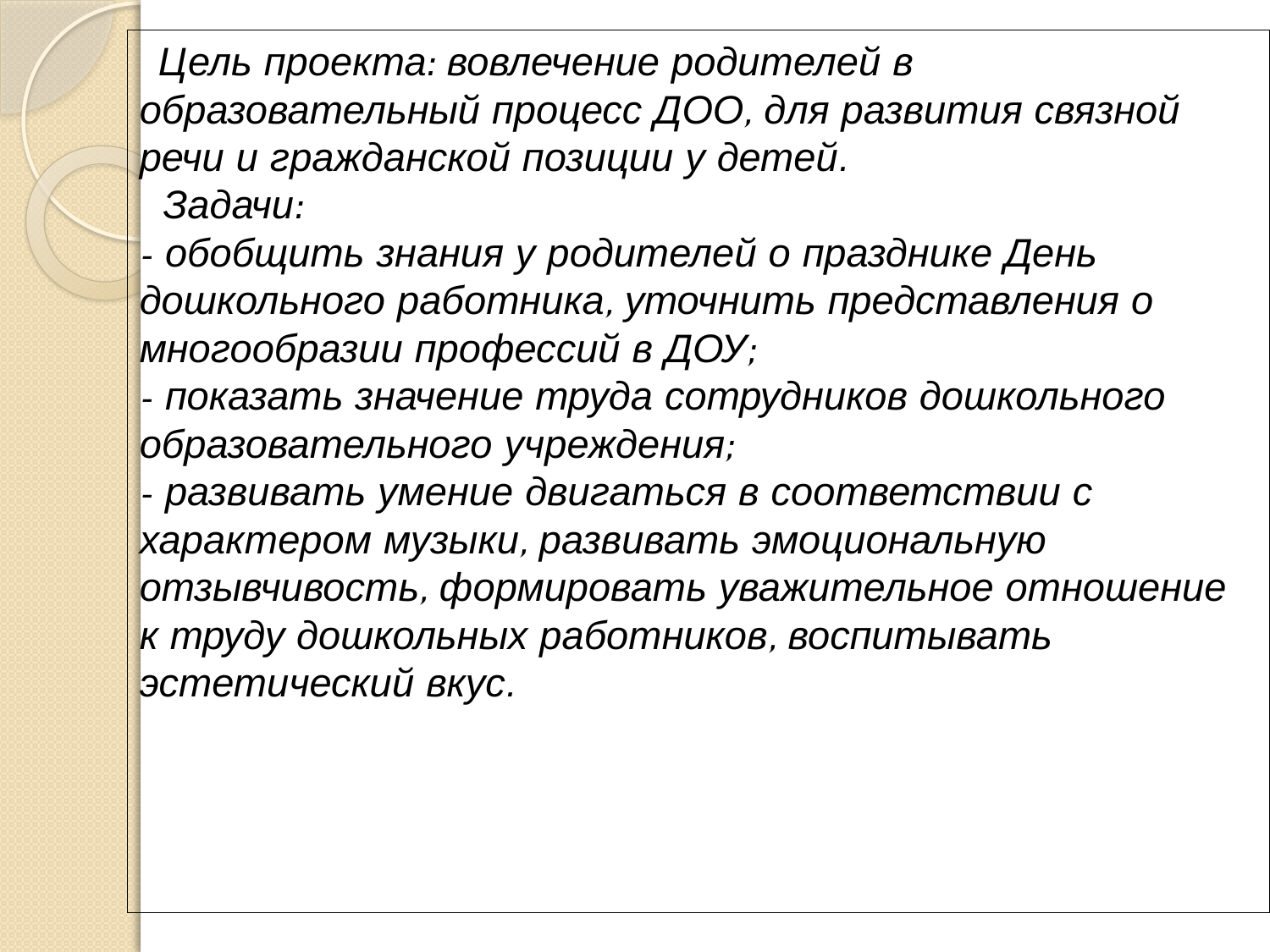

# Цель проекта: вовлечение родителей в образовательный процесс ДОО, для развития связной речи и гражданской позиции у детей. Задачи: - обобщить знания у родителей о празднике День дошкольного работника, уточнить представления о многообразии профессий в ДОУ; - показать значение труда сотрудников дошкольного образовательного учреждения; - развивать умение двигаться в соответствии с характером музыки, развивать эмоциональную отзывчивость, формировать уважительное отношение к труду дошкольных работников, воспитывать эстетический вкус.